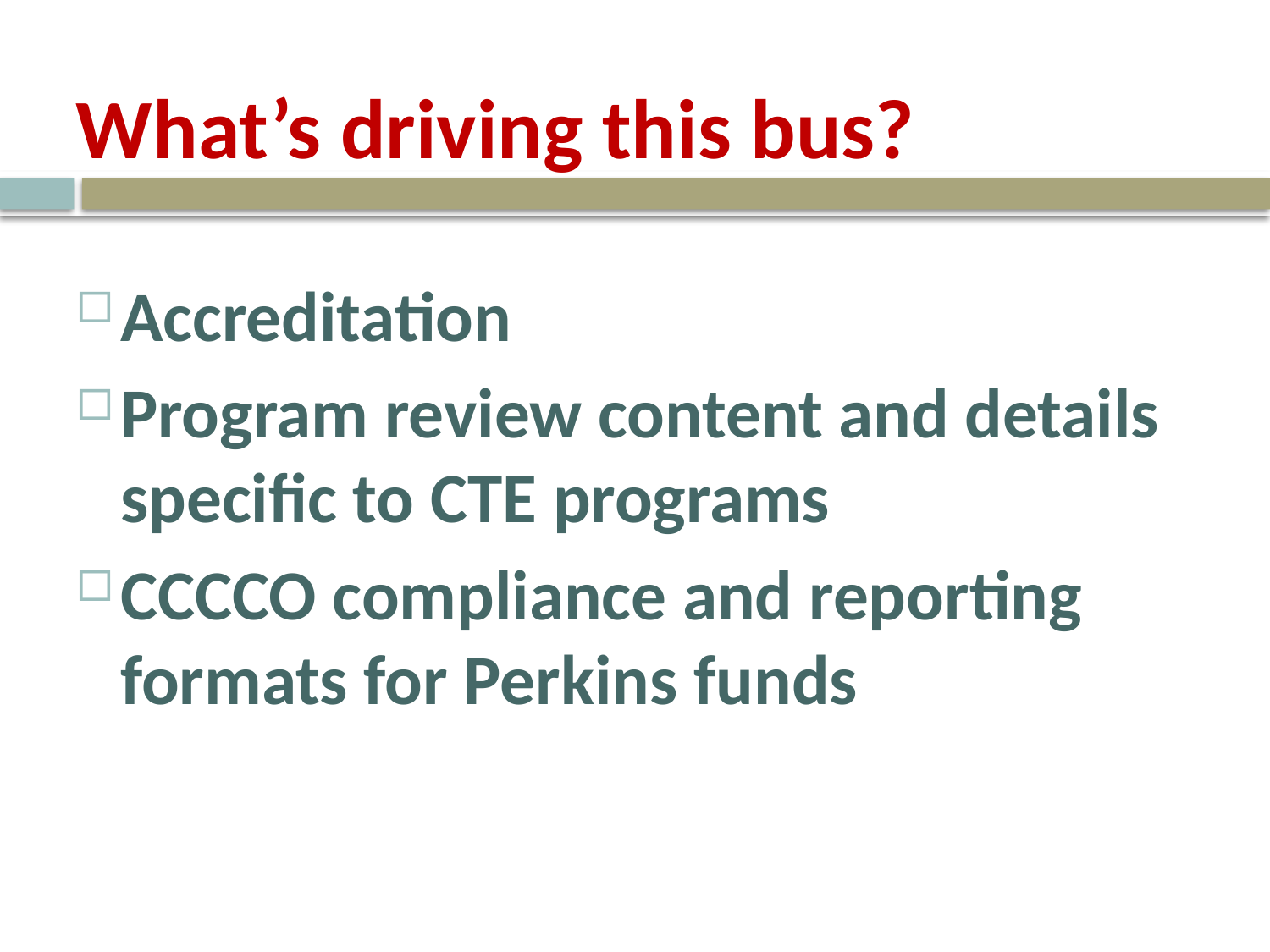

# What’s driving this bus?
Accreditation
Program review content and details specific to CTE programs
CCCCO compliance and reporting formats for Perkins funds